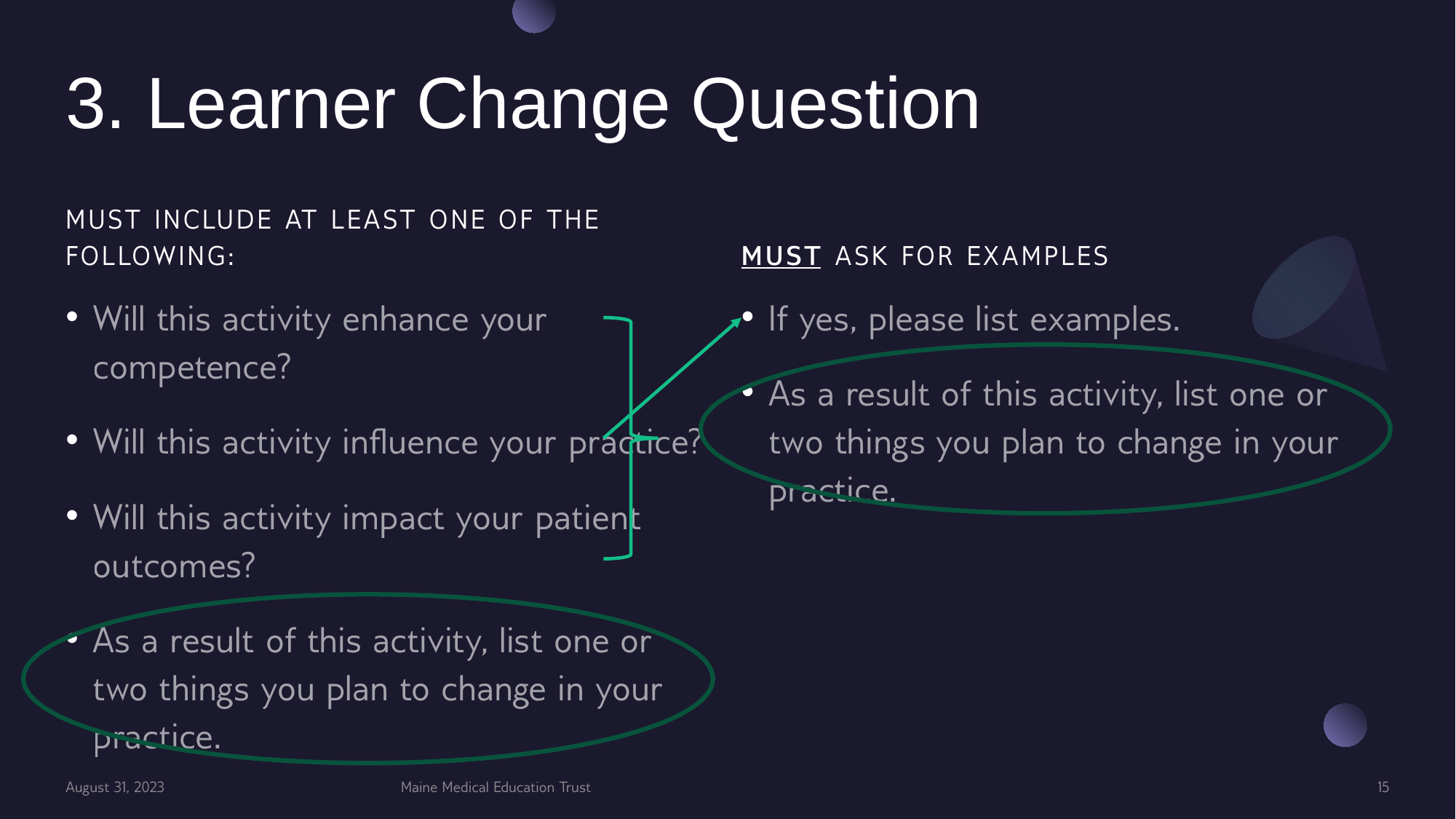

# 3. Learner Change Question
Must include at least one of the following:
Must ask for examples

Will this activity enhance your competence?
Will this activity influence your practice?
Will this activity impact your patient outcomes?
As a result of this activity, list one or two things you plan to change in your practice.
If yes, please list examples.
As a result of this activity, list one or two things you plan to change in your practice.

August 31, 2023
Maine Medical Education Trust
15